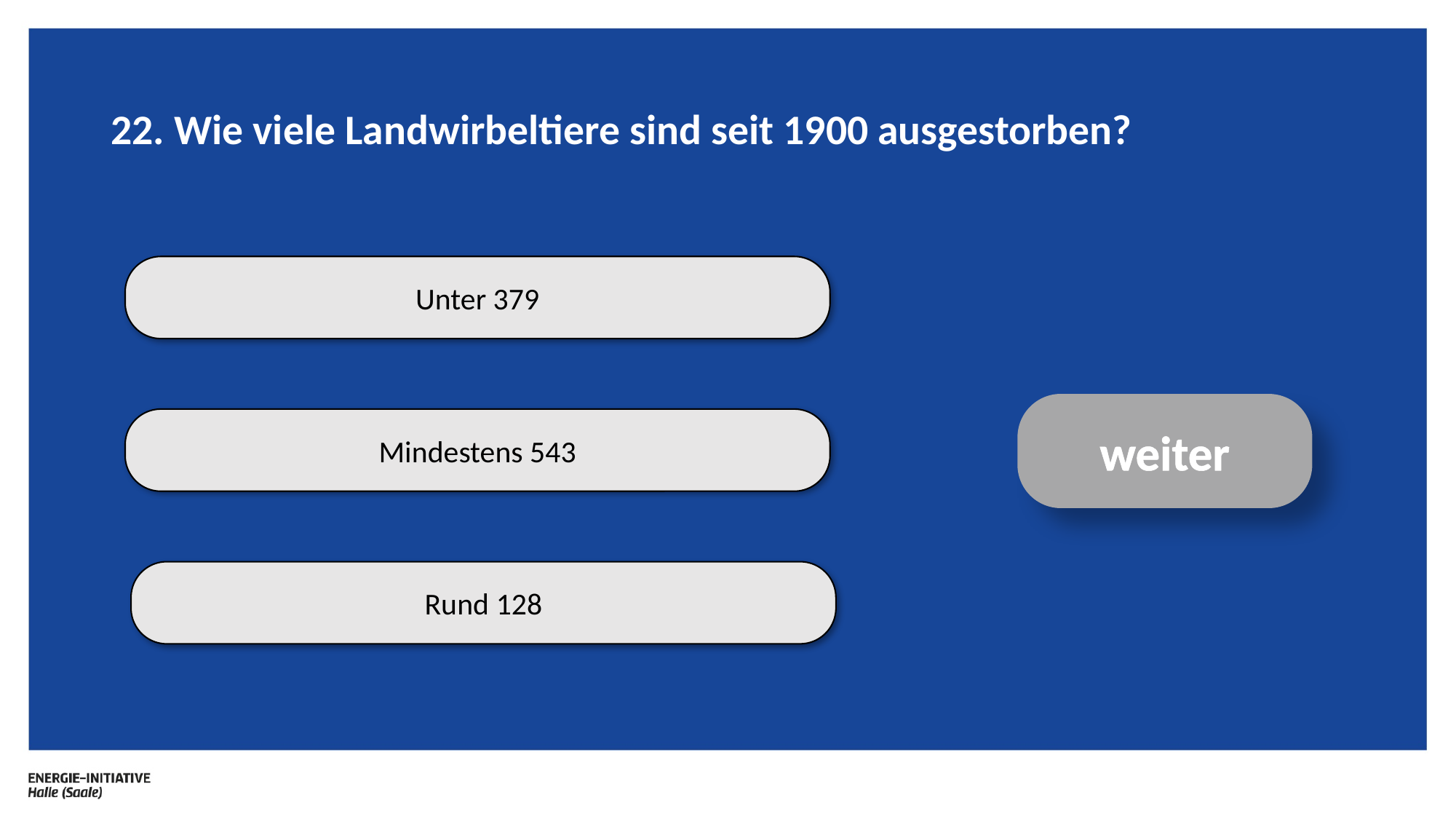

# 22. Wie viele Landwirbeltiere sind seit 1900 ausgestorben?

Unter 379
weiter
Mindestens 543
Rund 128